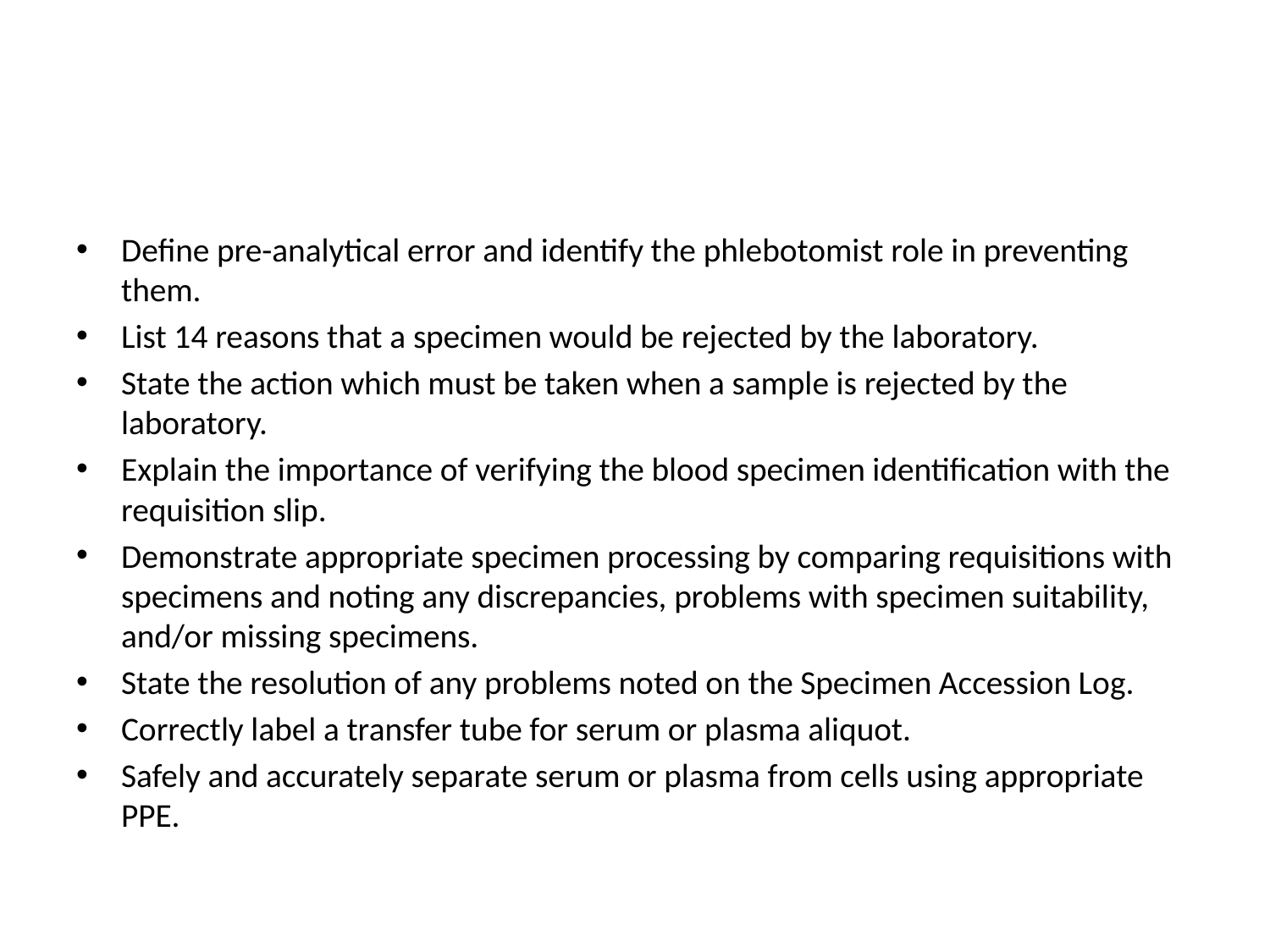

#
Define pre-analytical error and identify the phlebotomist role in preventing them.
List 14 reasons that a specimen would be rejected by the laboratory.
State the action which must be taken when a sample is rejected by the laboratory.
Explain the importance of verifying the blood specimen identification with the requisition slip.
Demonstrate appropriate specimen processing by comparing requisitions with specimens and noting any discrepancies, problems with specimen suitability, and/or missing specimens.
State the resolution of any problems noted on the Specimen Accession Log.
Correctly label a transfer tube for serum or plasma aliquot.
Safely and accurately separate serum or plasma from cells using appropriate PPE.